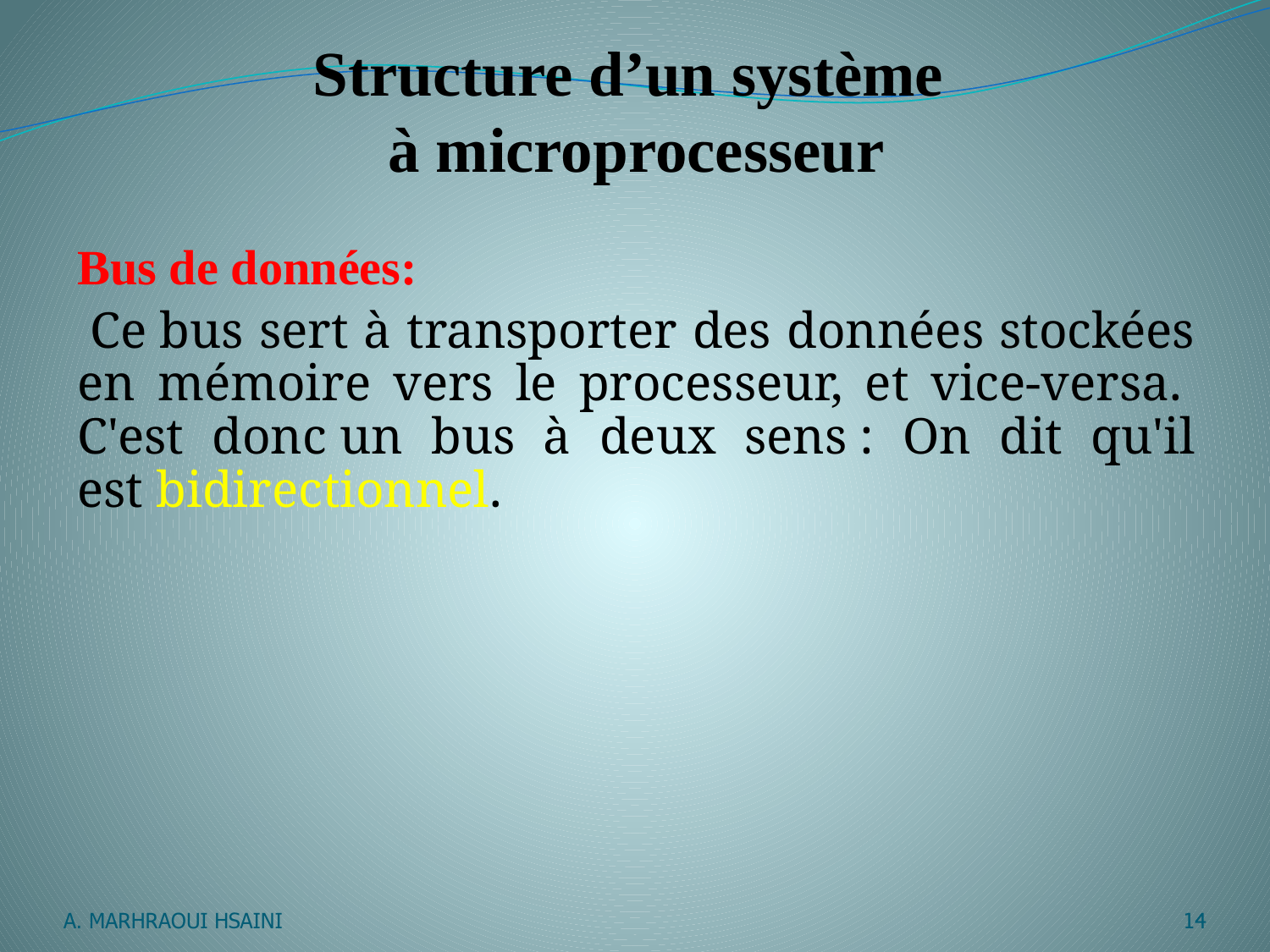

# Structure d’un système à microprocesseur
Bus de données:
 Ce bus sert à transporter des données stockées en mémoire vers le processeur, et vice-versa. 
C'est donc un bus à deux sens : On dit qu'il est bidirectionnel.

A. MARHRAOUI HSAINI
14